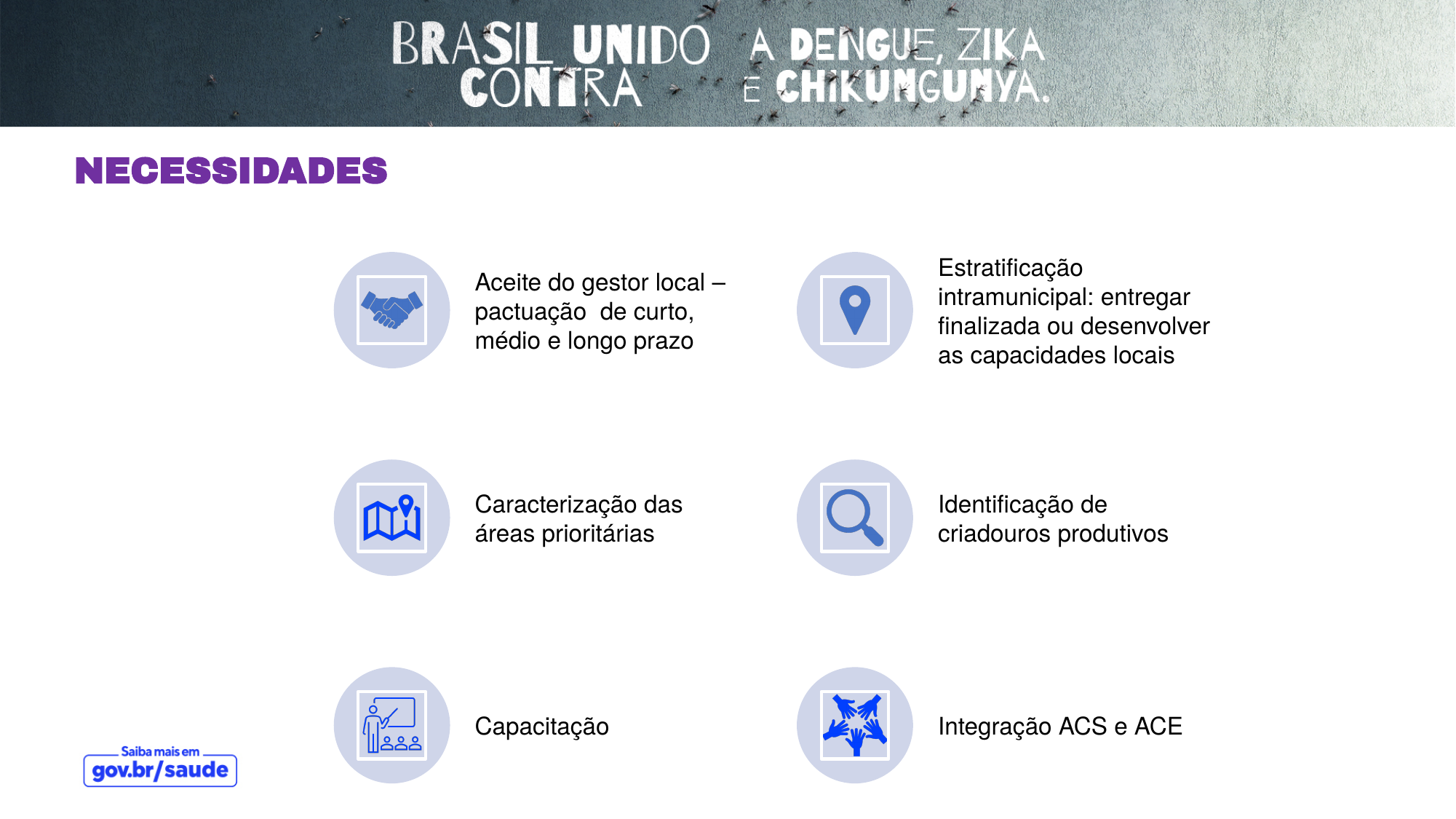

NECESSIDADES
Aceite do gestor local – pactuação  de curto, médio e longo prazo
Estratificação intramunicipal: entregar finalizada ou desenvolver as capacidades locais
Caracterização das áreas prioritárias
Identificação de criadouros produtivos
Capacitação
Integração ACS e ACE